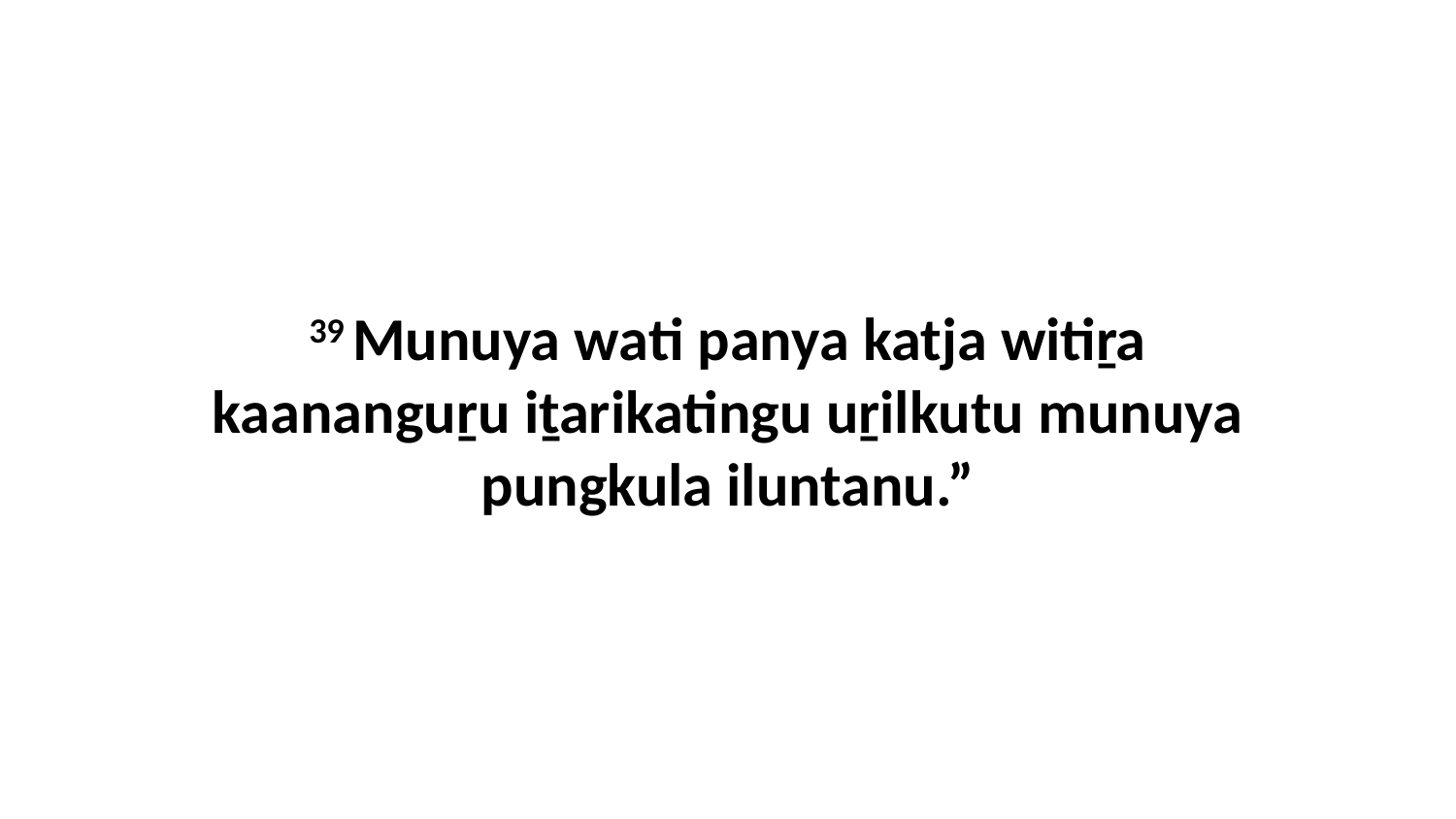

39 Munuya wati panya katja witiṟa kaananguṟu iṯarikatingu uṟilkutu munuya pungkula iluntanu.”